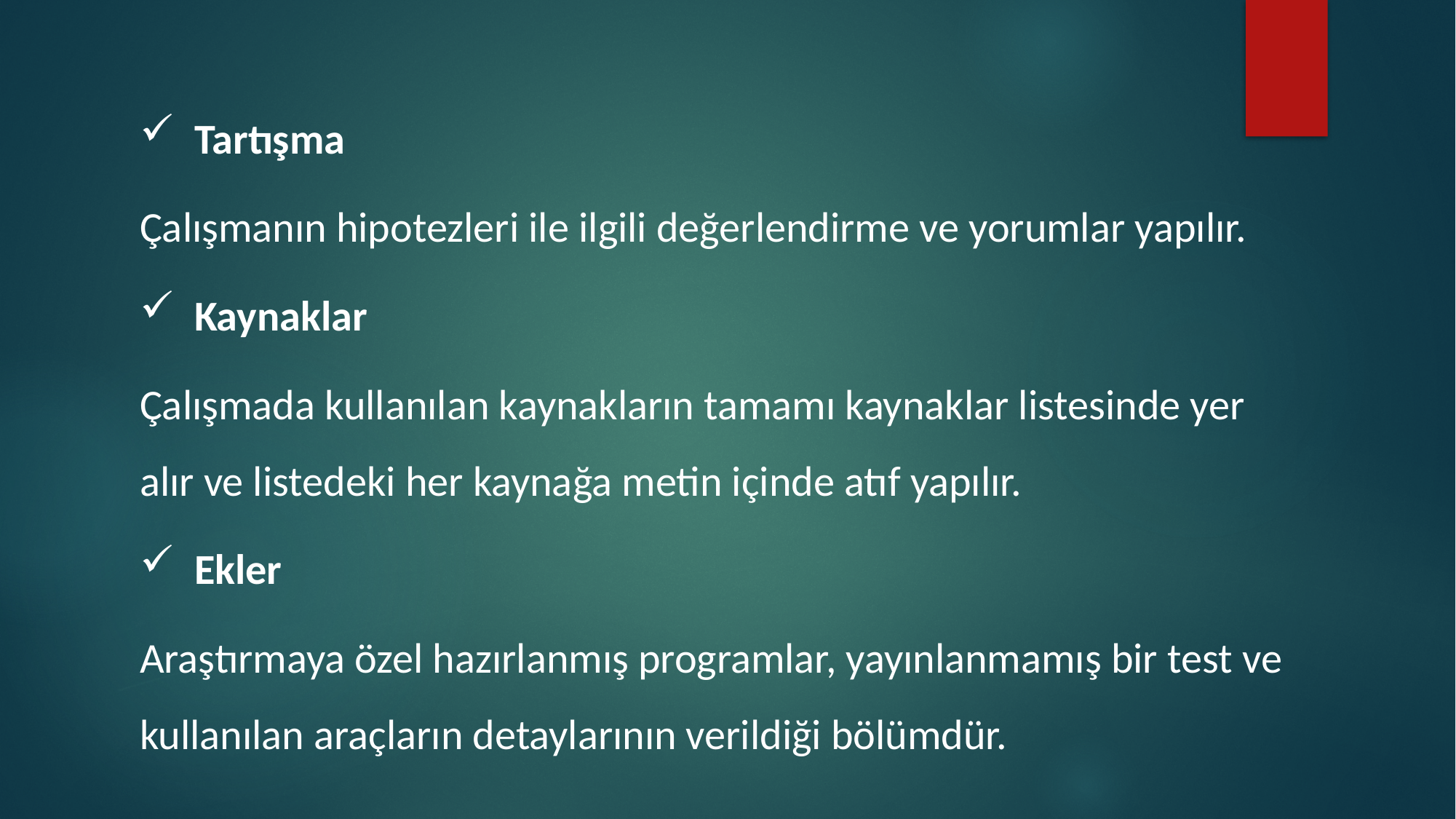

Tartışma
Çalışmanın hipotezleri ile ilgili değerlendirme ve yorumlar yapılır.
Kaynaklar
Çalışmada kullanılan kaynakların tamamı kaynaklar listesinde yer alır ve listedeki her kaynağa metin içinde atıf yapılır.
Ekler
Araştırmaya özel hazırlanmış programlar, yayınlanmamış bir test ve kullanılan araçların detaylarının verildiği bölümdür.